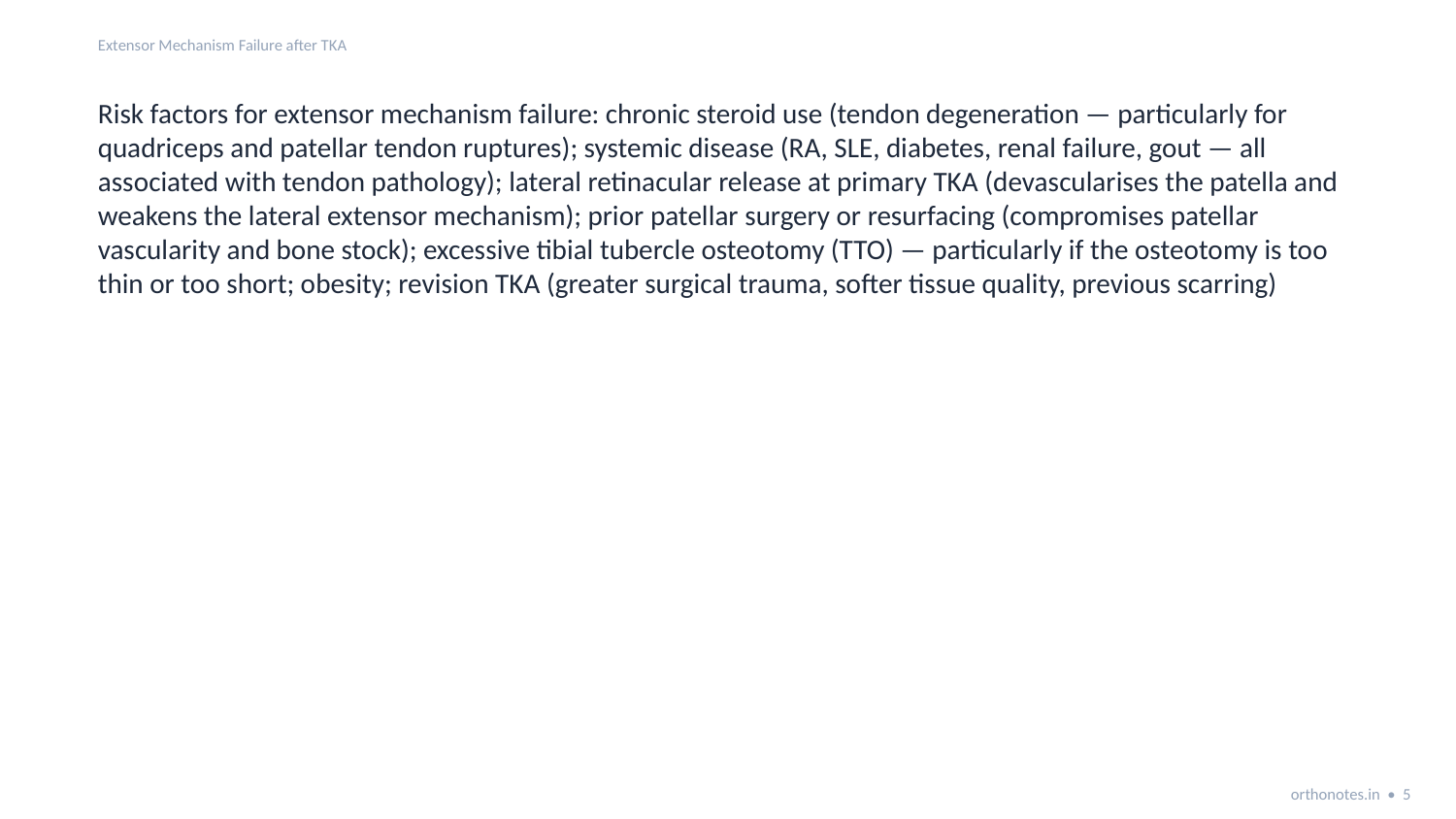

Extensor Mechanism Failure after TKA
Risk factors for extensor mechanism failure: chronic steroid use (tendon degeneration — particularly for quadriceps and patellar tendon ruptures); systemic disease (RA, SLE, diabetes, renal failure, gout — all associated with tendon pathology); lateral retinacular release at primary TKA (devascularises the patella and weakens the lateral extensor mechanism); prior patellar surgery or resurfacing (compromises patellar vascularity and bone stock); excessive tibial tubercle osteotomy (TTO) — particularly if the osteotomy is too thin or too short; obesity; revision TKA (greater surgical trauma, softer tissue quality, previous scarring)
orthonotes.in  •  5